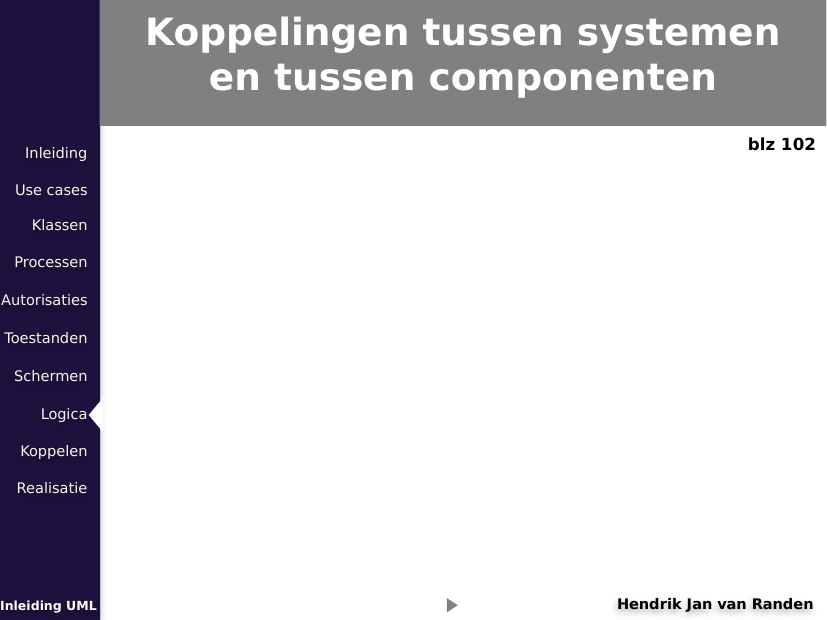

Koppelingen tussen systemen en tussen componenten
blz 102